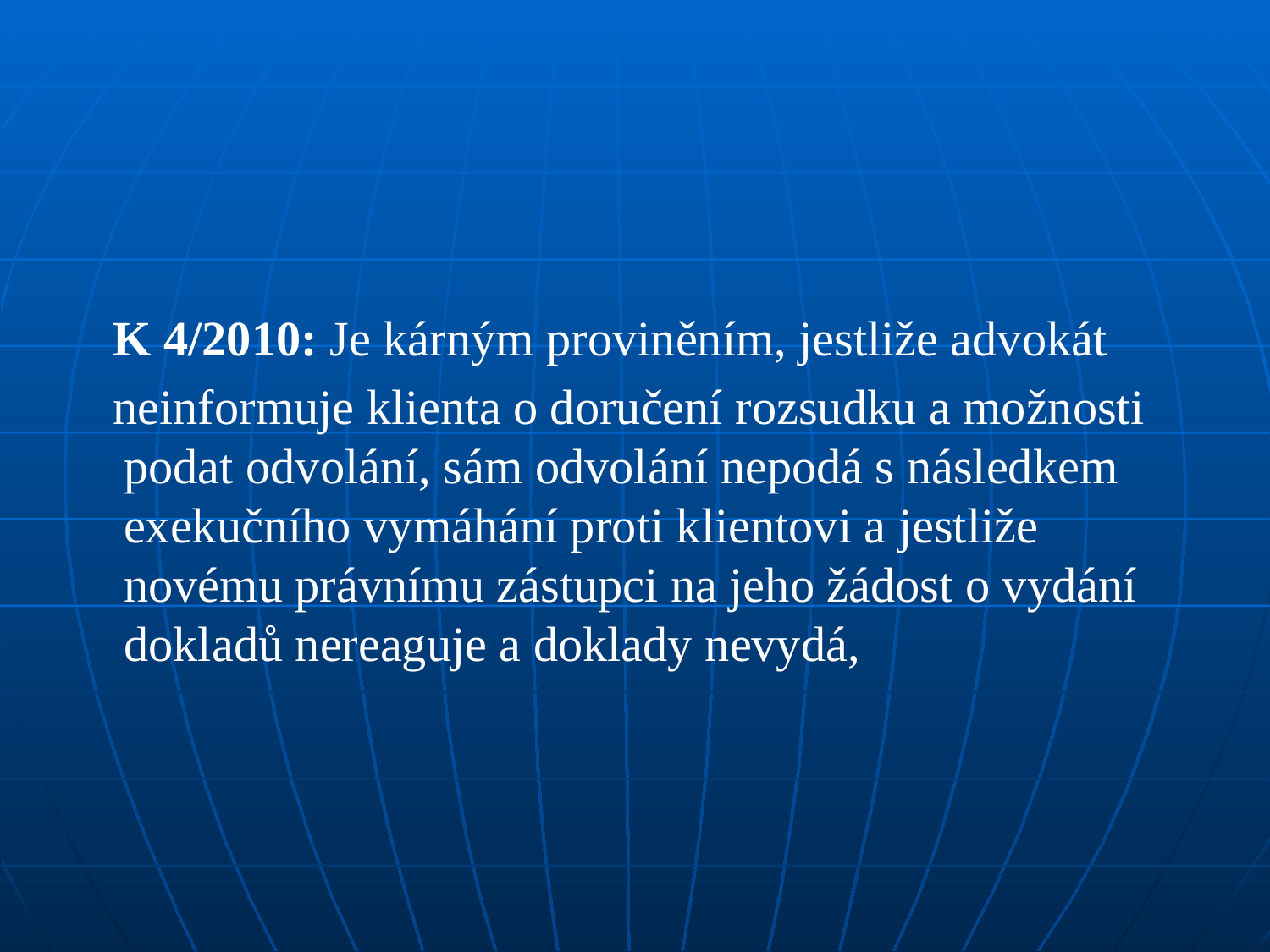

#

   K 4/2010: Je kárným proviněním, jestliže advokát
   neinformuje klienta o doručení rozsudku a možnosti podat odvolání, sám odvolání nepodá s následkem  exekučního vymáhání proti klientovi a jestliže novému právnímu zástupci na jeho žádost o vydání dokladů nereaguje a doklady nevydá,